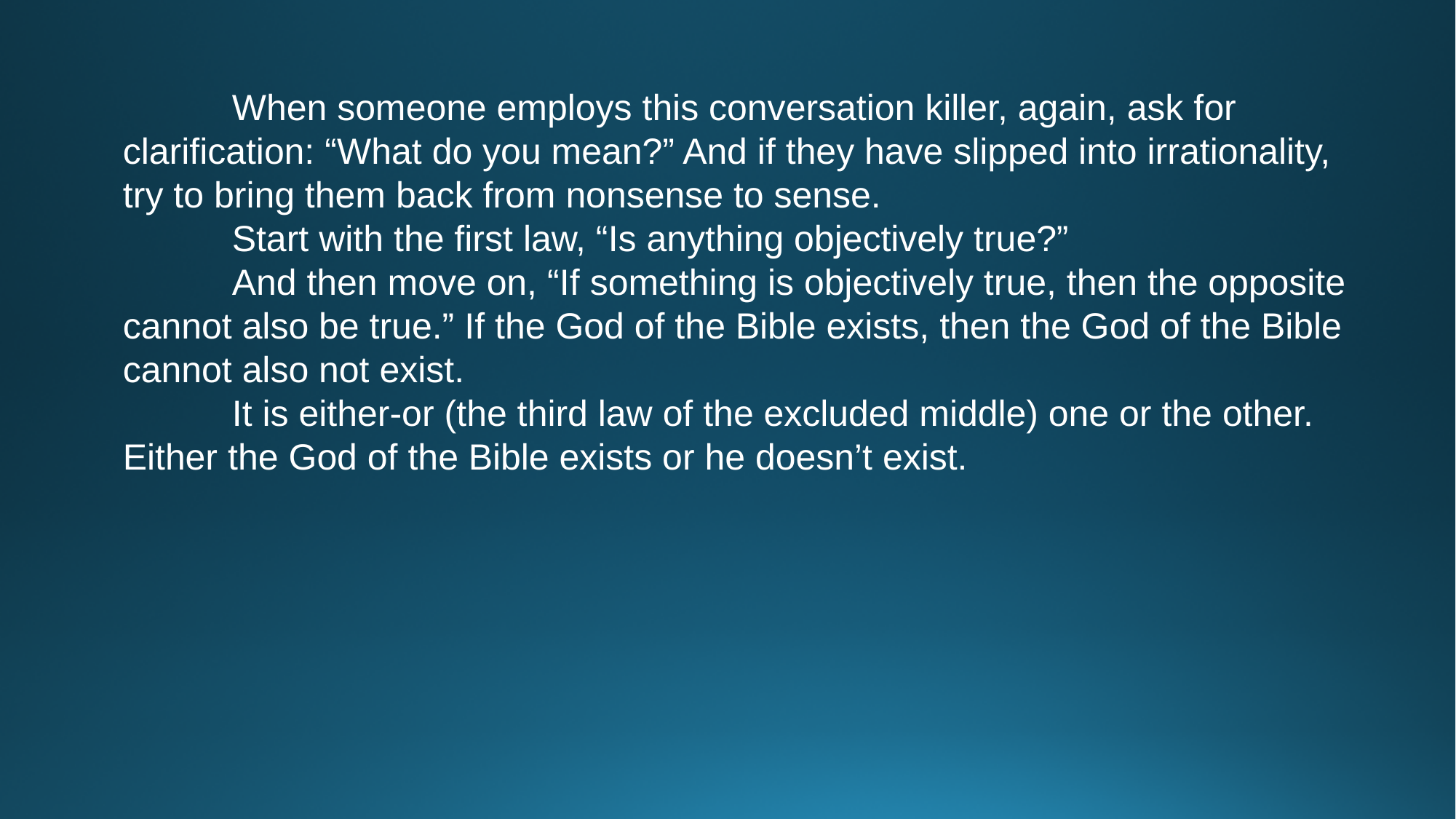

When someone employs this conversation killer, again, ask for clarification: “What do you mean?” And if they have slipped into irrationality, try to bring them back from nonsense to sense.
	Start with the first law, “Is anything objectively true?”
	And then move on, “If something is objectively true, then the opposite cannot also be true.” If the God of the Bible exists, then the God of the Bible cannot also not exist.
	It is either-or (the third law of the excluded middle) one or the other. Either the God of the Bible exists or he doesn’t exist.